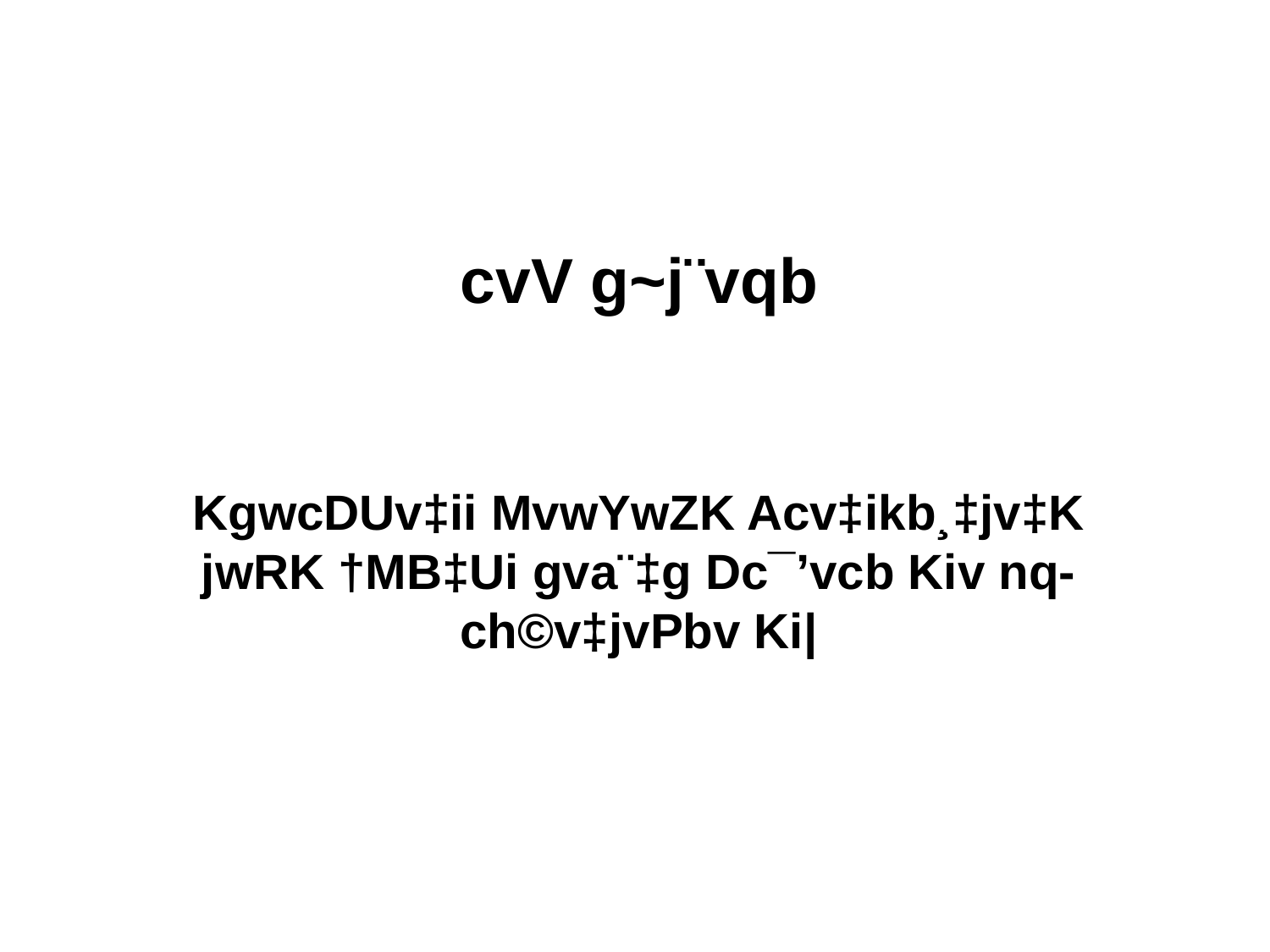

# cvV g~j¨vqb
KgwcDUv‡ii MvwYwZK Acv‡ikb¸‡jv‡K jwRK †MB‡Ui gva¨‡g Dc¯’vcb Kiv nq- ch©v‡jvPbv Ki|